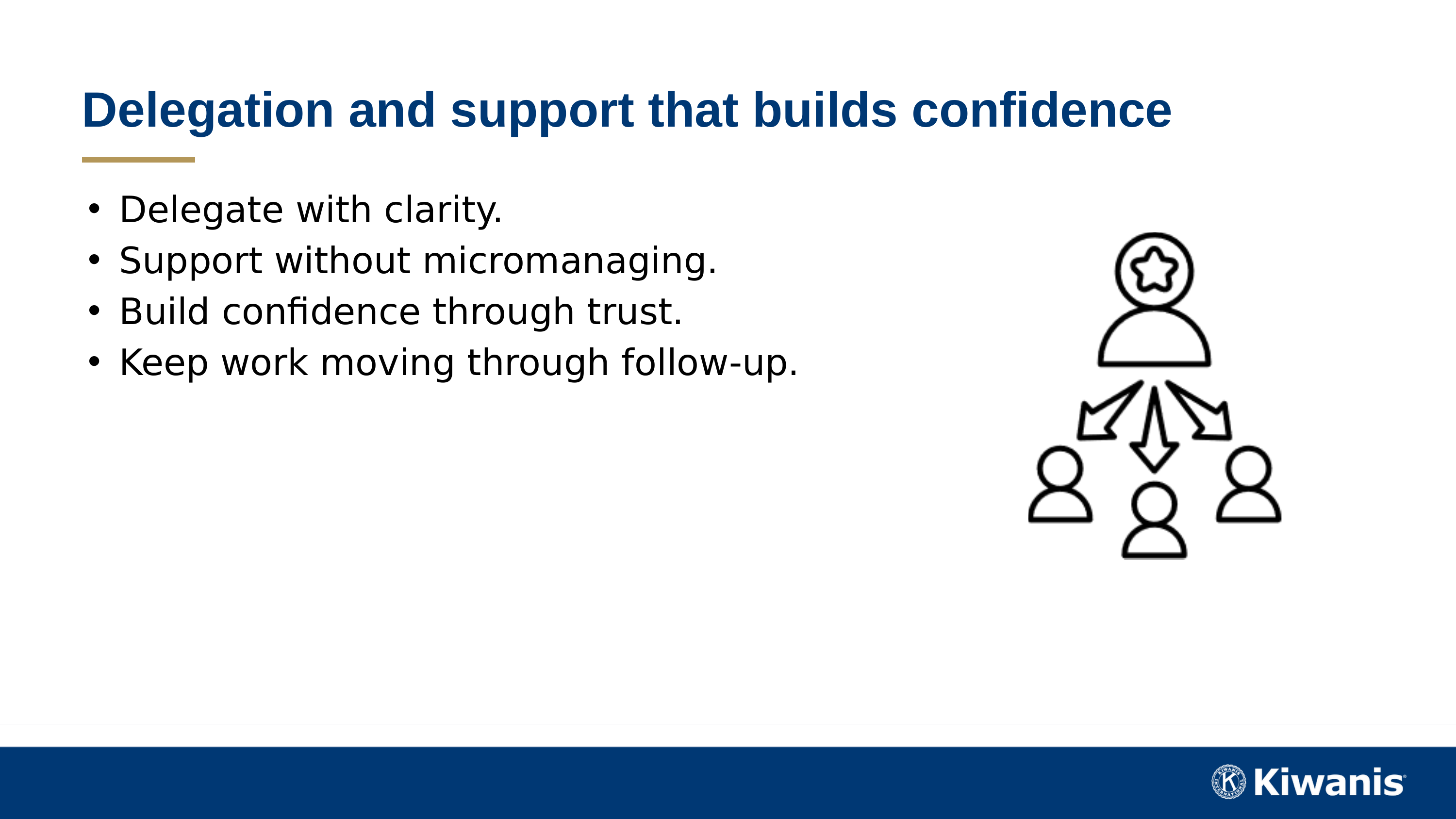

Delegation and support that builds confidence

Delegate with clarity.
Support without micromanaging.
Build confidence through trust.
Keep work moving through follow-up.